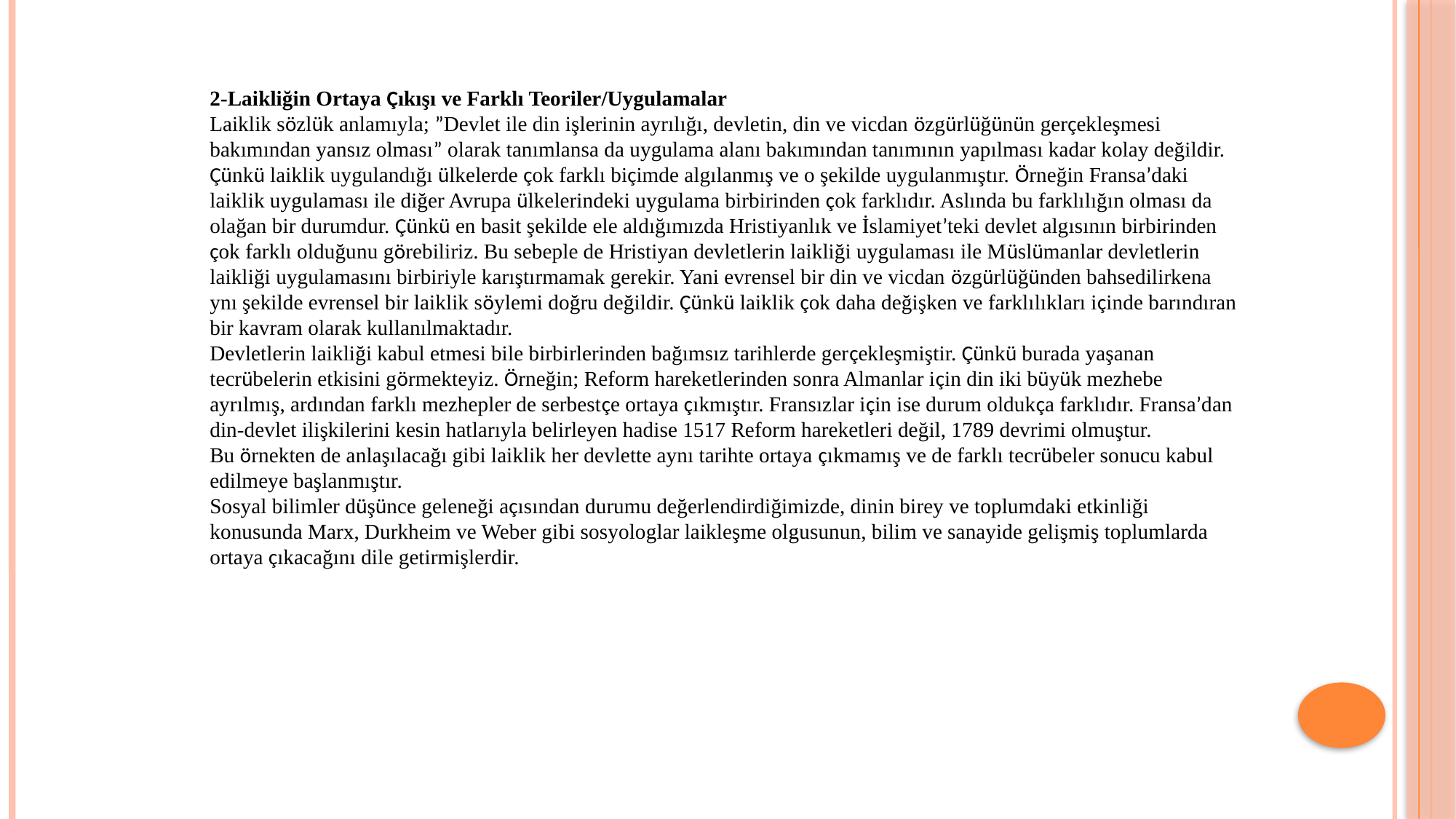

2-Laikliğin Ortaya Çıkışı ve Farklı Teoriler/Uygulamalar
Laiklik sözlük anlamıyla; ”Devlet ile din işlerinin ayrılığı, devletin, din ve vicdan özgürlüğünün gerçekleşmesi bakımından yansız olması” olarak tanımlansa da uygulama alanı bakımından tanımının yapılması kadar kolay değildir. Çünkü laiklik uygulandığı ülkelerde çok farklı biçimde algılanmış ve o şekilde uygulanmıştır. Örneğin Fransa’daki laiklik uygulaması ile diğer Avrupa ülkelerindeki uygulama birbirinden çok farklıdır. Aslında bu farklılığın olması da olağan bir durumdur. Çünkü en basit şekilde ele aldığımızda Hristiyanlık ve İslamiyet’teki devlet algısının birbirinden çok farklı olduğunu görebiliriz. Bu sebeple de Hristiyan devletlerin laikliği uygulaması ile Müslümanlar devletlerin laikliği uygulamasını birbiriyle karıştırmamak gerekir. Yani evrensel bir din ve vicdan özgürlüğünden bahsedilirkena ynı şekilde evrensel bir laiklik söylemi doğru değildir. Çünkü laiklik çok daha değişken ve farklılıkları içinde barındıran bir kavram olarak kullanılmaktadır.
Devletlerin laikliği kabul etmesi bile birbirlerinden bağımsız tarihlerde gerçekleşmiştir. Çünkü burada yaşanan tecrübelerin etkisini görmekteyiz. Örneğin; Reform hareketlerinden sonra Almanlar için din iki büyük mezhebe ayrılmış, ardından farklı mezhepler de serbestçe ortaya çıkmıştır. Fransızlar için ise durum oldukça farklıdır. Fransa’dan din-devlet ilişkilerini kesin hatlarıyla belirleyen hadise 1517 Reform hareketleri değil, 1789 devrimi olmuştur.
Bu örnekten de anlaşılacağı gibi laiklik her devlette aynı tarihte ortaya çıkmamış ve de farklı tecrübeler sonucu kabul edilmeye başlanmıştır.
Sosyal bilimler düşünce geleneği açısından durumu değerlendirdiğimizde, dinin birey ve toplumdaki etkinliği konusunda Marx, Durkheim ve Weber gibi sosyologlar laikleşme olgusunun, bilim ve sanayide gelişmiş toplumlarda ortaya çıkacağını dile getirmişlerdir.